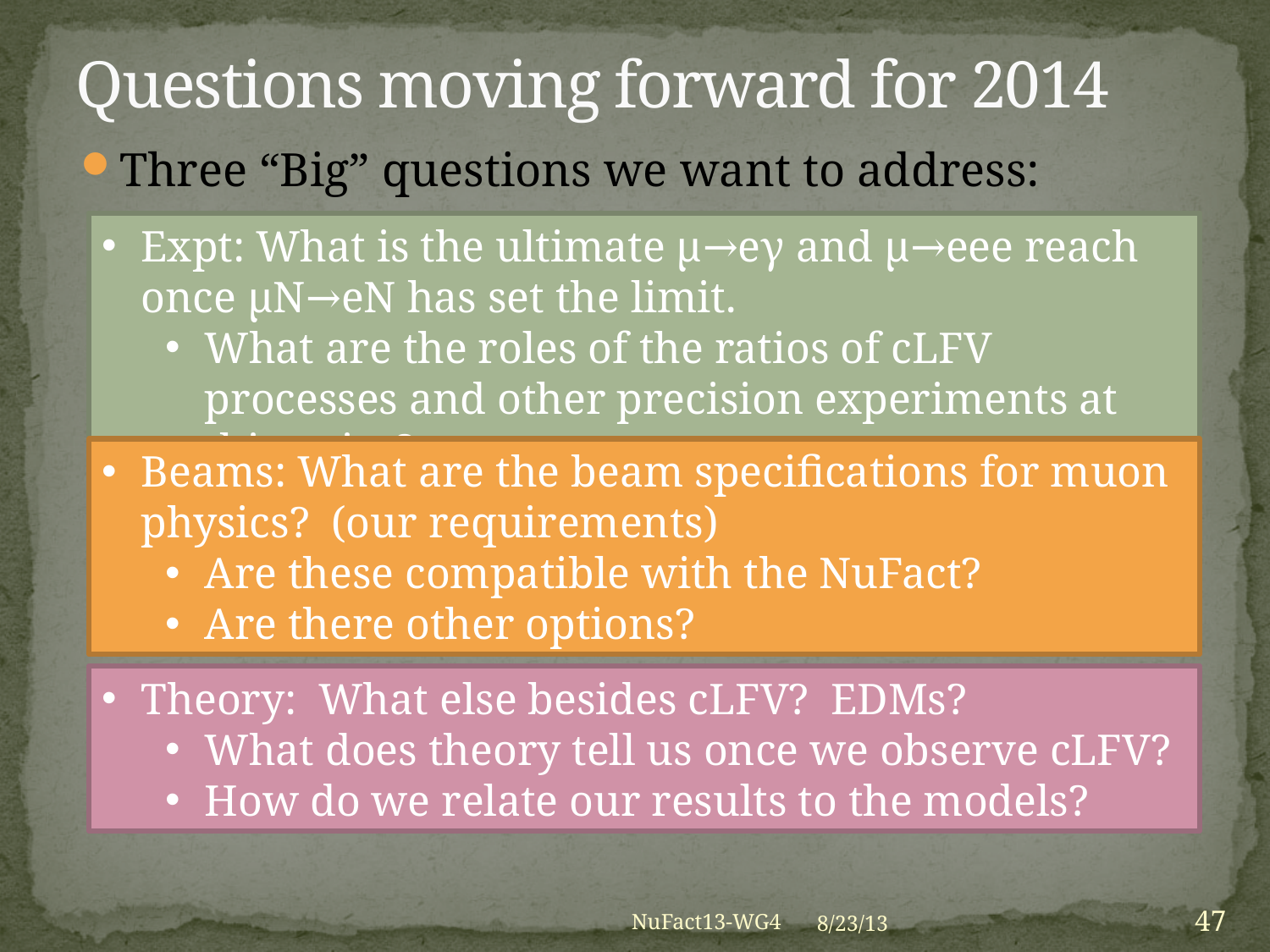

# Questions moving forward for 2014
Three “Big” questions we want to address:
Expt: What is the ultimate μ→eγ and μ→eee reach once μN→eN has set the limit.
What are the roles of the ratios of cLFV processes and other precision experiments at this point?
Beams: What are the beam specifications for muon physics?  (our requirements)
Are these compatible with the NuFact?
Are there other options?
Theory:  What else besides cLFV?  EDMs?
What does theory tell us once we observe cLFV?
How do we relate our results to the models?
47
NuFact13-WG4
8/23/13